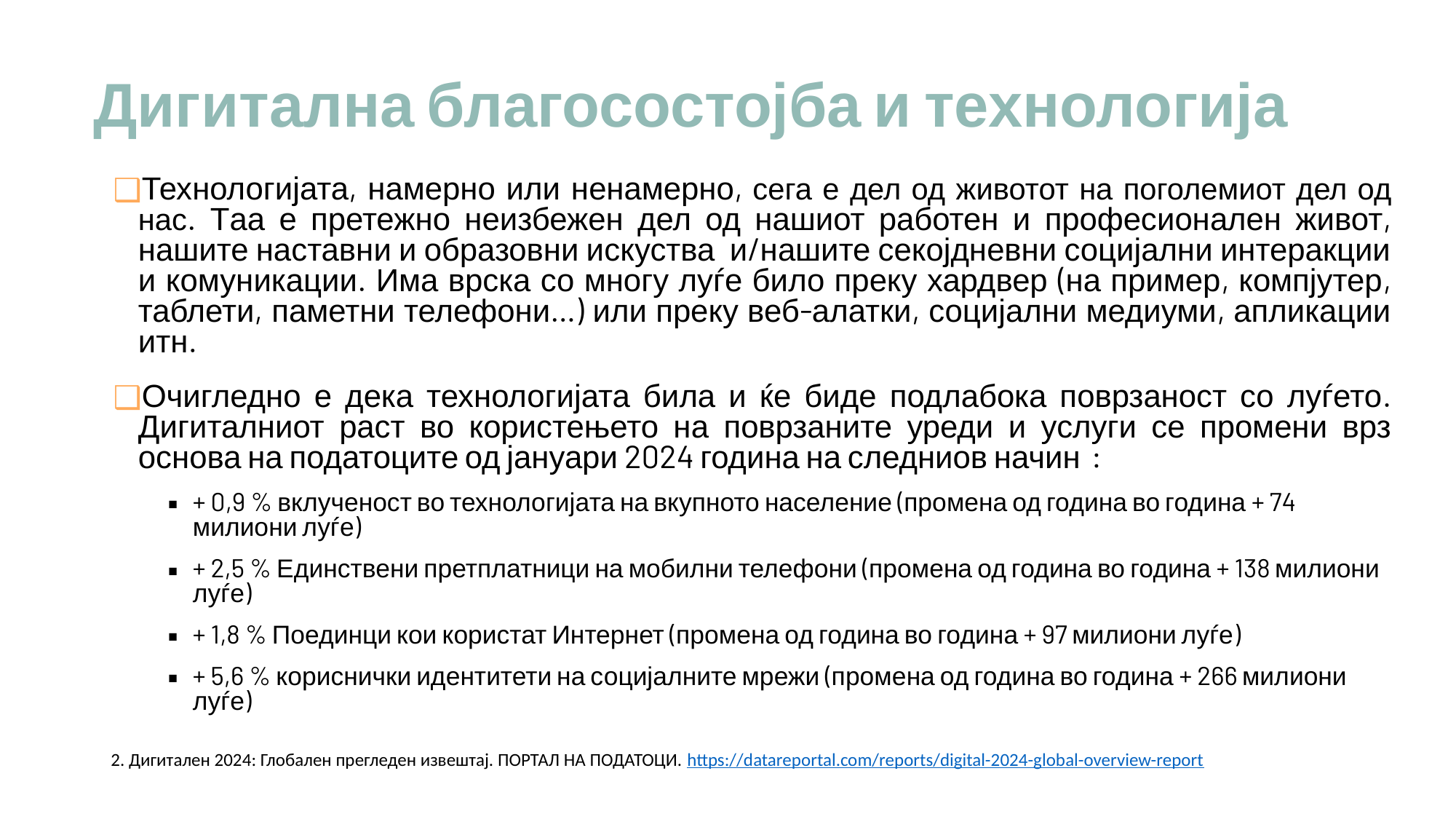

# Дигитална благосостојба и технологија
Технологијата, намерно или ненамерно, сега е дел од животот на поголемиот дел од нас. Таа е претежно неизбежен дел од нашиот работен и професионален живот, нашите наставни и образовни искуства  и/нашите секојдневни социјални интеракции и комуникации. Има врска со многу луѓе било преку хардвер (на пример, компјутер, таблети, паметни телефони…) или преку веб-алатки, социјални медиуми, апликации итн.
Очигледно е дека технологијата била и ќе биде подлабока поврзаност со луѓето. Дигиталниот раст во користењето на поврзаните уреди и услуги се промени врз основа на податоците од јануари 2024 година на следниов начин  :
+ 0,9 % вклученост во технологијата на вкупното население (промена од година во година + 74 милиони луѓе)
+ 2,5 % Единствени претплатници на мобилни телефони (промена од година во година + 138 милиони луѓе)
+ 1,8 % Поединци кои користат Интернет (промена од година во година + 97 милиони луѓе)
+ 5,6 % кориснички идентитети на социјалните мрежи (промена од година во година + 266 милиони луѓе)

2. Дигитален 2024: Глобален прегледен извештај. ПОРТАЛ НА ПОДАТОЦИ. https://datareportal.com/reports/digital-2024-global-overview-report